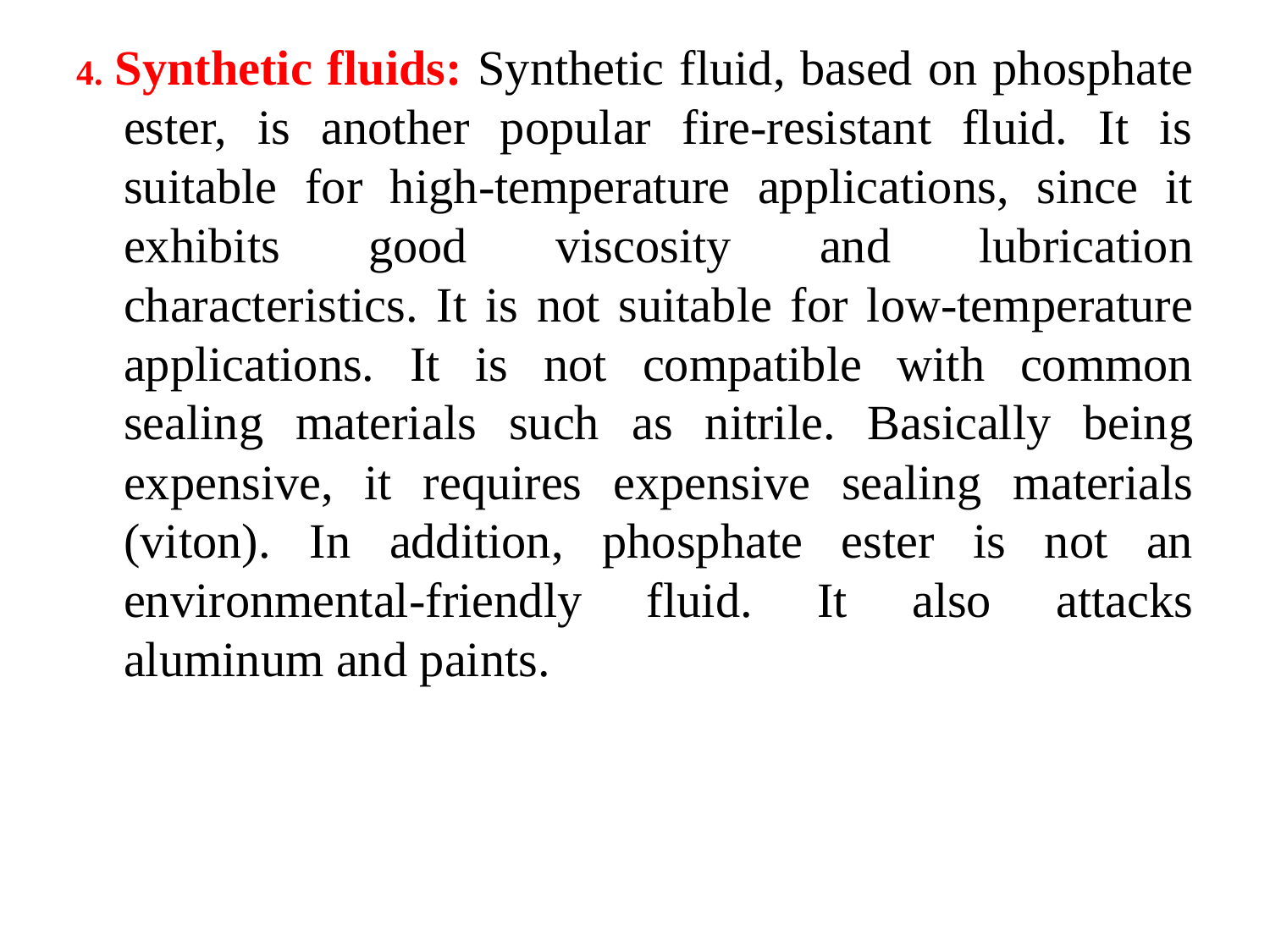

4. Synthetic fluids: Synthetic fluid, based on phosphate ester, is another popular fire-resistant fluid. It is suitable for high-temperature applications, since it exhibits good viscosity and lubrication characteristics. It is not suitable for low-temperature applications. It is not compatible with common sealing materials such as nitrile. Basically being expensive, it requires expensive sealing materials (viton). In addition, phosphate ester is not an environmental-friendly fluid. It also attacks aluminum and paints.